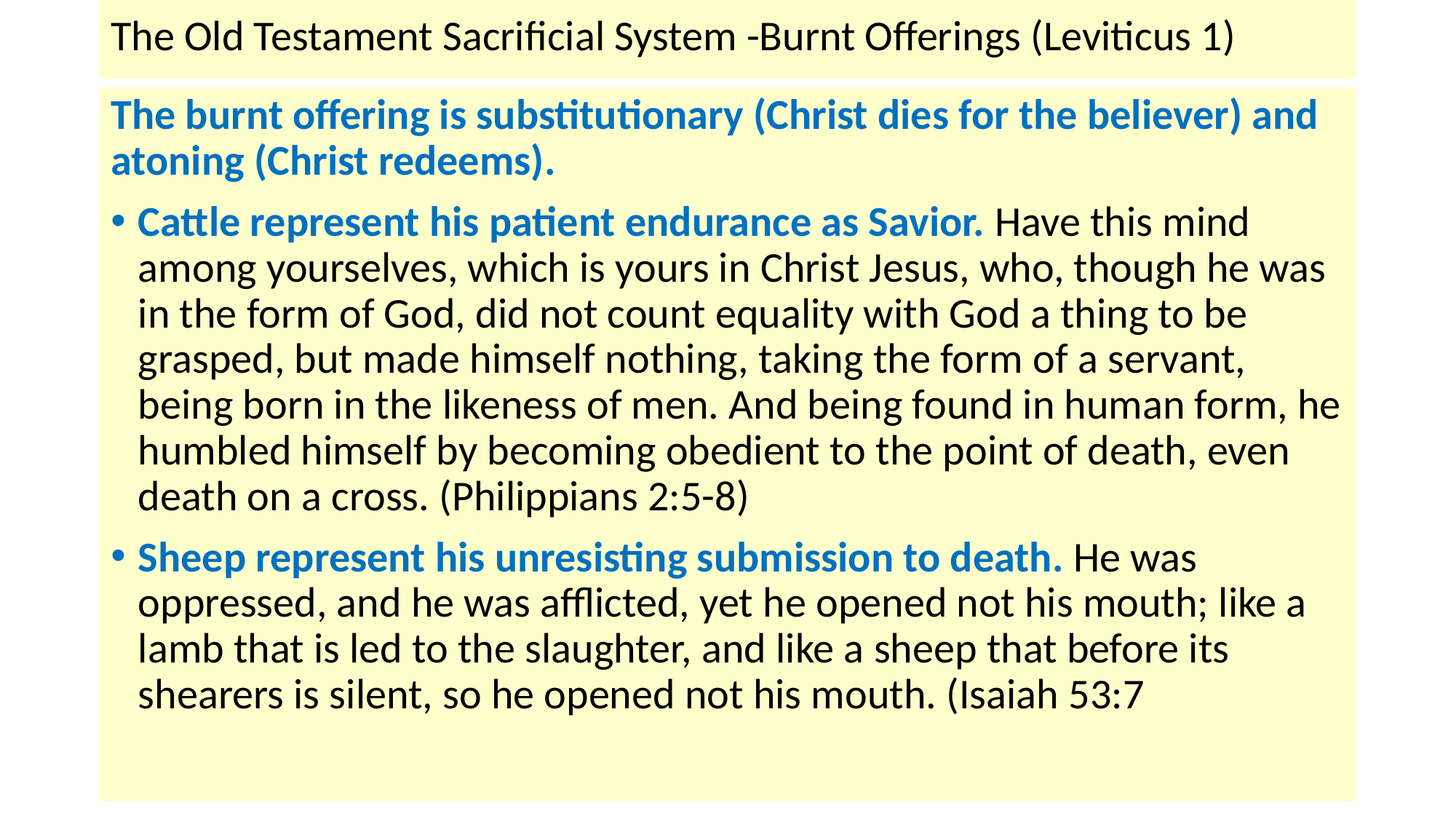

# The Old Testament Sacrificial System -Burnt Offerings (Leviticus 1)
The burnt offering is substitutionary (Christ dies for the believer) and atoning (Christ redeems).
Cattle represent his patient endurance as Savior. Have this mind among yourselves, which is yours in Christ Jesus, who, though he was in the form of God, did not count equality with God a thing to be grasped, but made himself nothing, taking the form of a servant, being born in the likeness of men. And being found in human form, he humbled himself by becoming obedient to the point of death, even death on a cross. (Philippians 2:5-8)
Sheep represent his unresisting submission to death. He was oppressed, and he was afflicted, yet he opened not his mouth; like a lamb that is led to the slaughter, and like a sheep that before its shearers is silent, so he opened not his mouth. (Isaiah 53:7